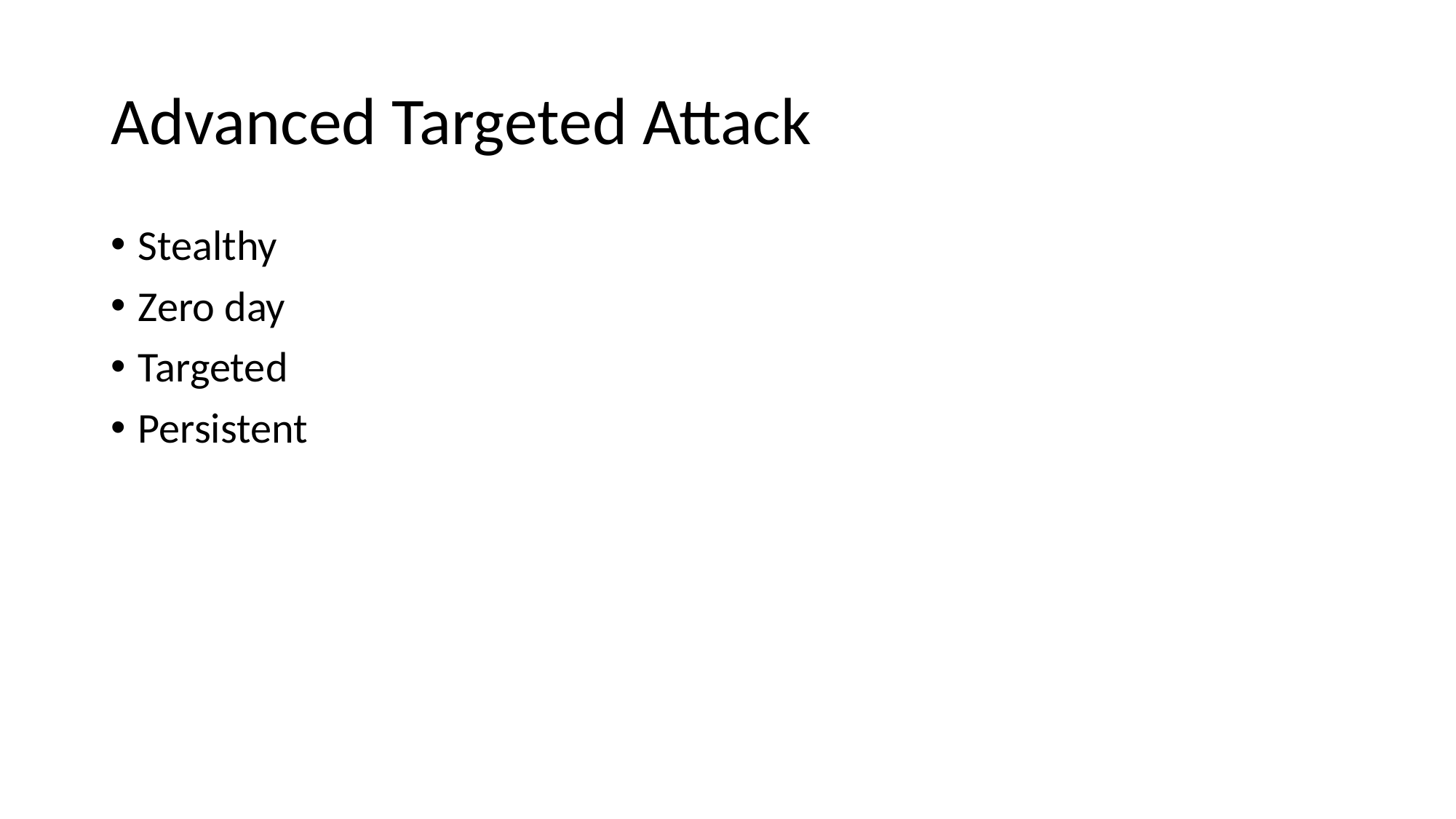

# Advanced Targeted Attack
Stealthy
Zero day
Targeted
Persistent